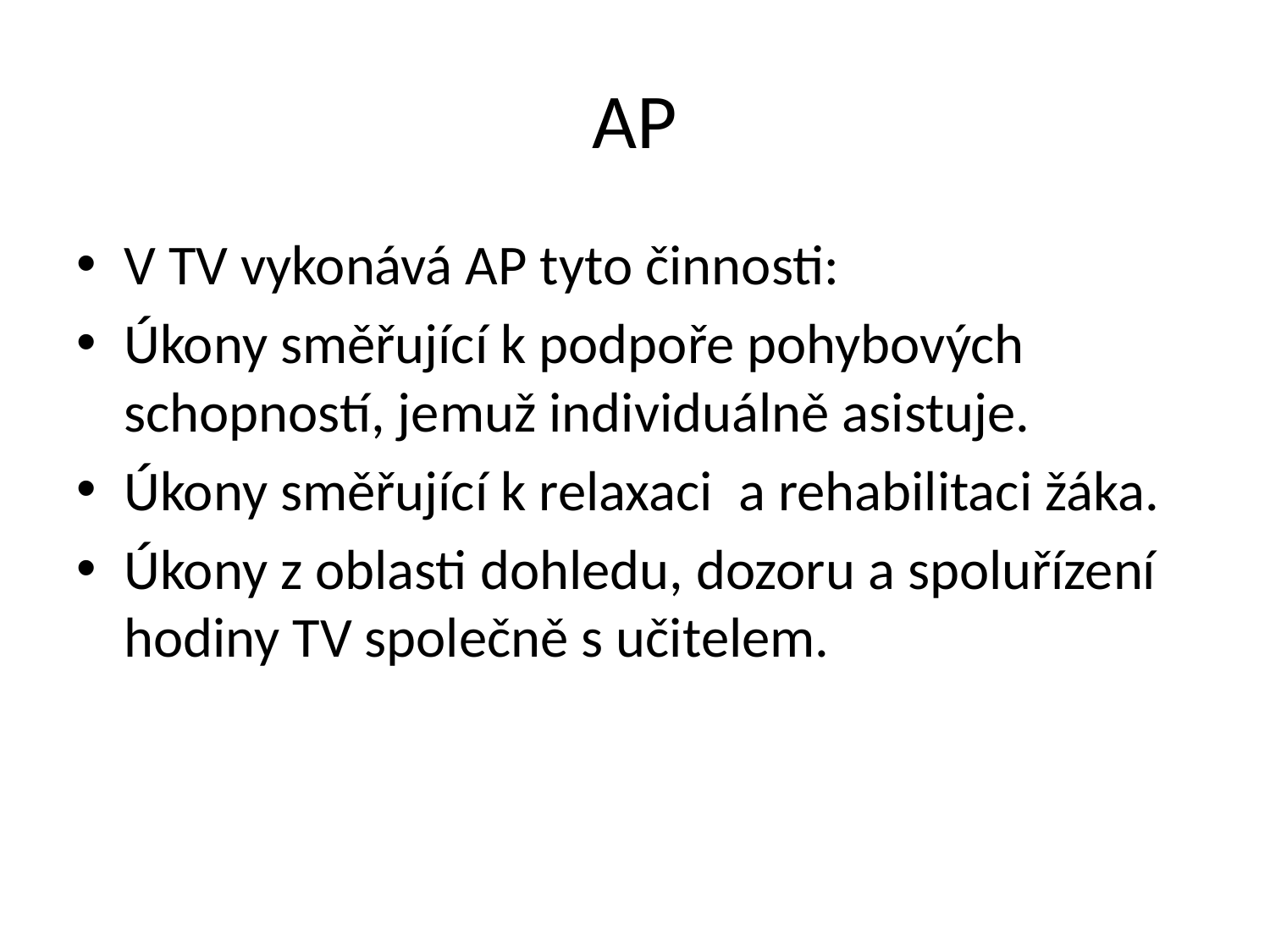

# AP
V TV vykonává AP tyto činnosti:
Úkony směřující k podpoře pohybových schopností, jemuž individuálně asistuje.
Úkony směřující k relaxaci  a rehabilitaci žáka.
Úkony z oblasti dohledu, dozoru a spoluřízení hodiny TV společně s učitelem.